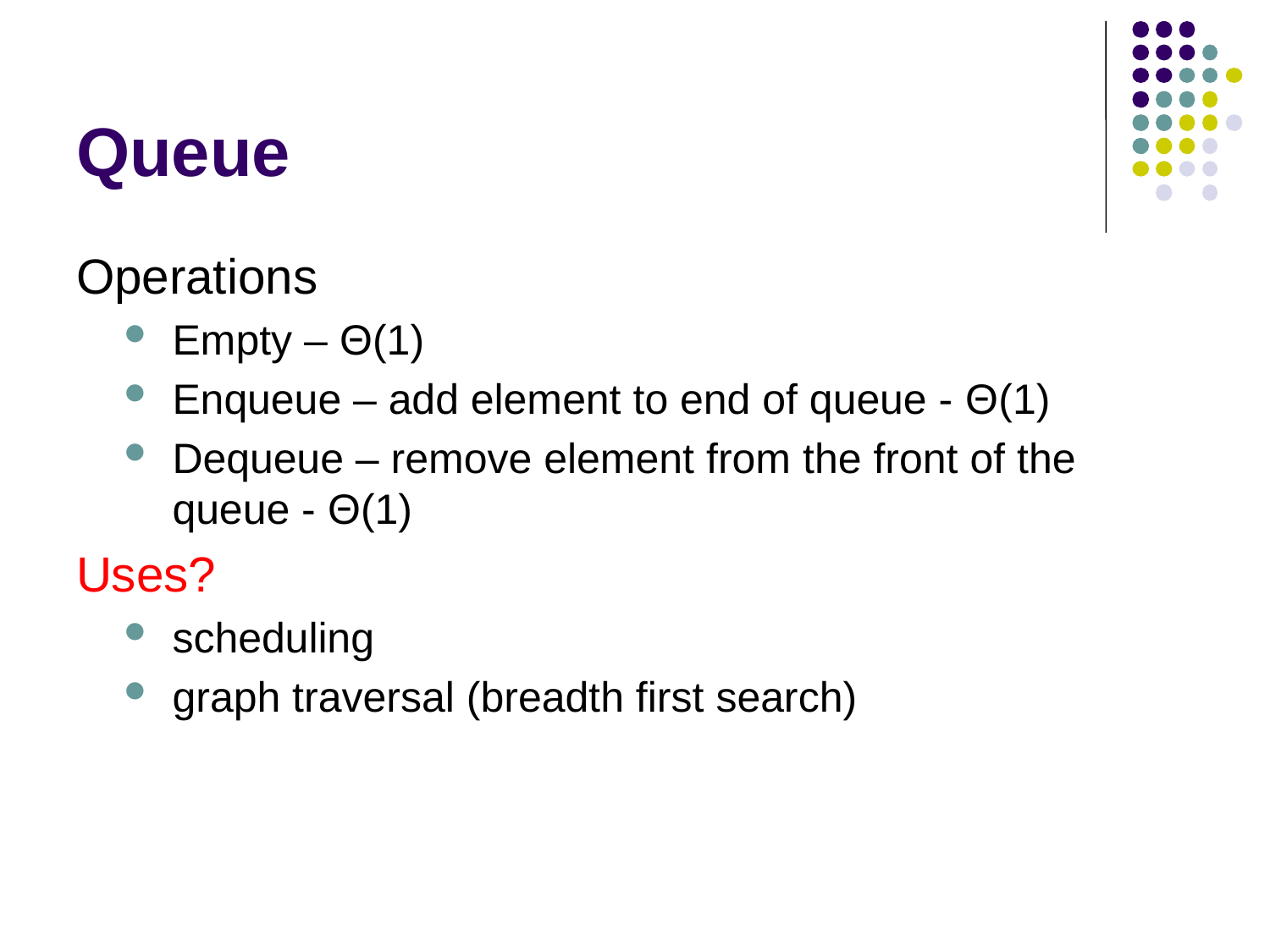

# Queue
Operations
Empty – Θ(1)
Enqueue – add element to end of queue - Θ(1)
Dequeue – remove element from the front of the queue - Θ(1)
Uses?
scheduling
graph traversal (breadth first search)